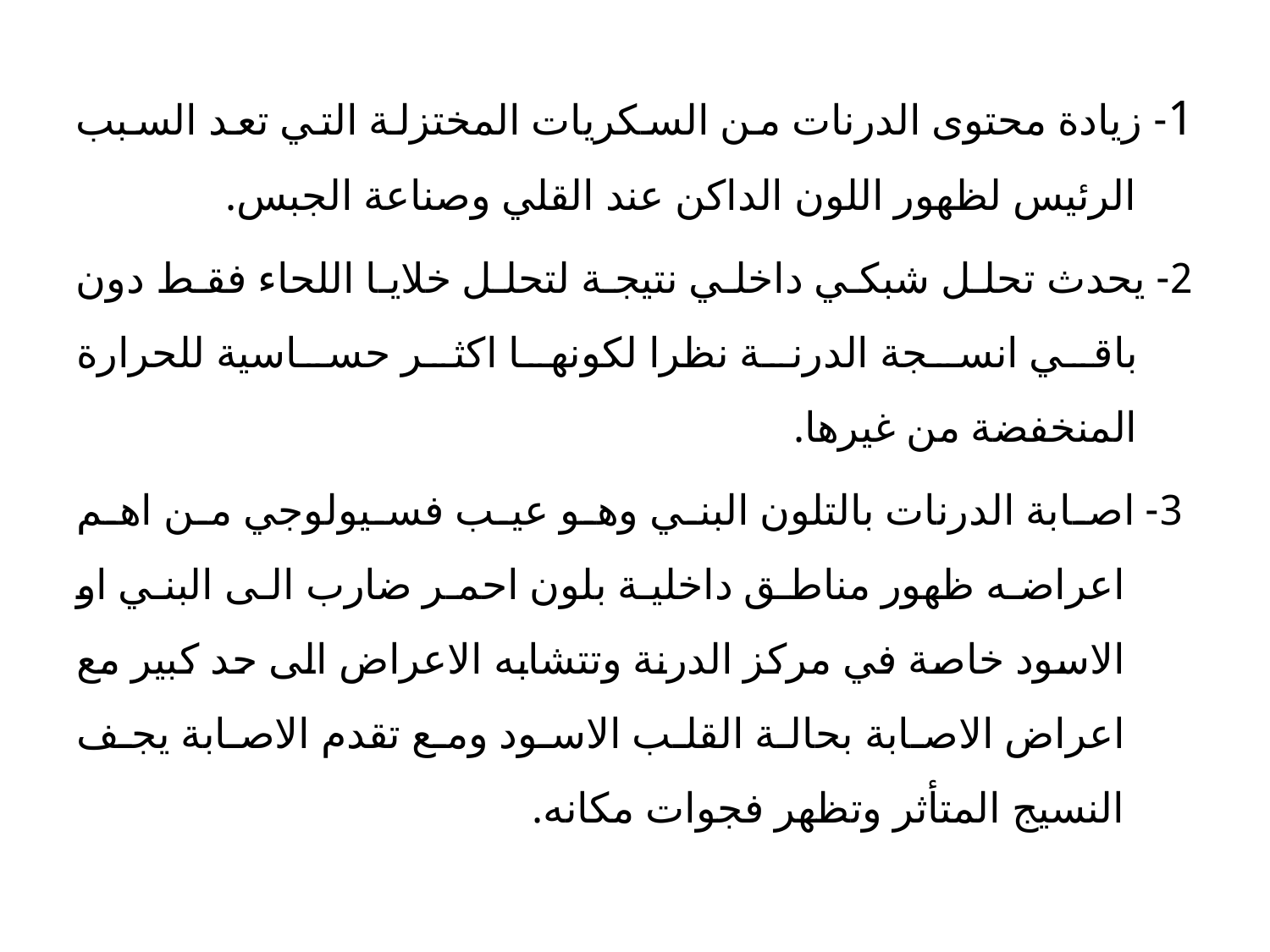

1- زيادة محتوى الدرنات من السكريات المختزلة التي تعد السبب الرئيس لظهور اللون الداكن عند القلي وصناعة الجبس.
2- يحدث تحلل شبكي داخلي نتيجة لتحلل خلايا اللحاء فقط دون باقي انسجة الدرنة نظرا لكونها اكثر حساسية للحرارة المنخفضة من غيرها.
 3- اصابة الدرنات بالتلون البني وهو عيب فسيولوجي من اهم اعراضه ظهور مناطق داخلية بلون احمر ضارب الى البني او الاسود خاصة في مركز الدرنة وتتشابه الاعراض الى حد كبير مع اعراض الاصابة بحالة القلب الاسود ومع تقدم الاصابة يجف النسيج المتأثر وتظهر فجوات مكانه.